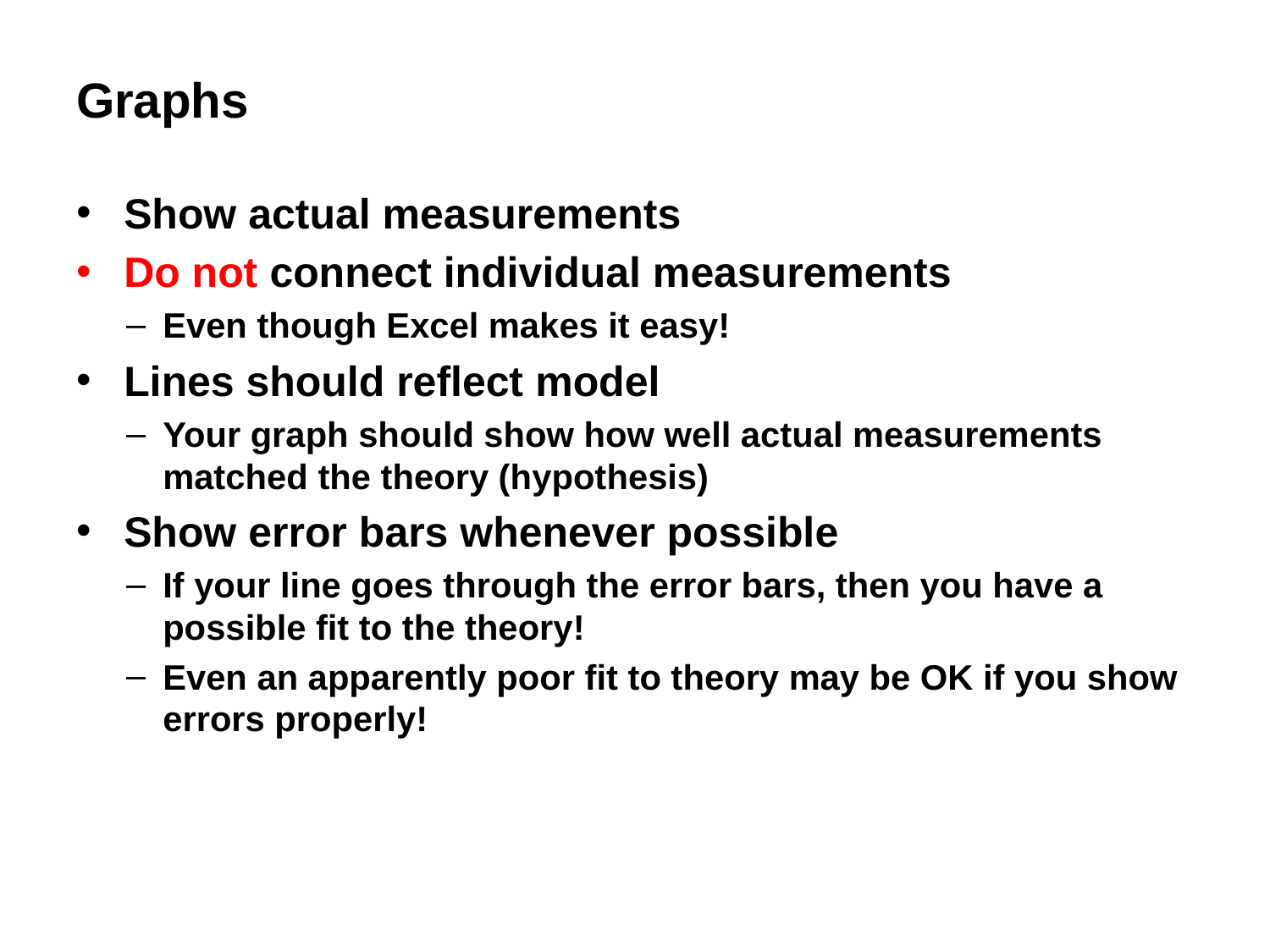

# Graphs
Show actual measurements
Do not connect individual measurements
Even though Excel makes it easy!
Lines should reflect model
Your graph should show how well actual measurements matched the theory (hypothesis)
Show error bars whenever possible
If your line goes through the error bars, then you have a possible fit to the theory!
Even an apparently poor fit to theory may be OK if you show errors properly!